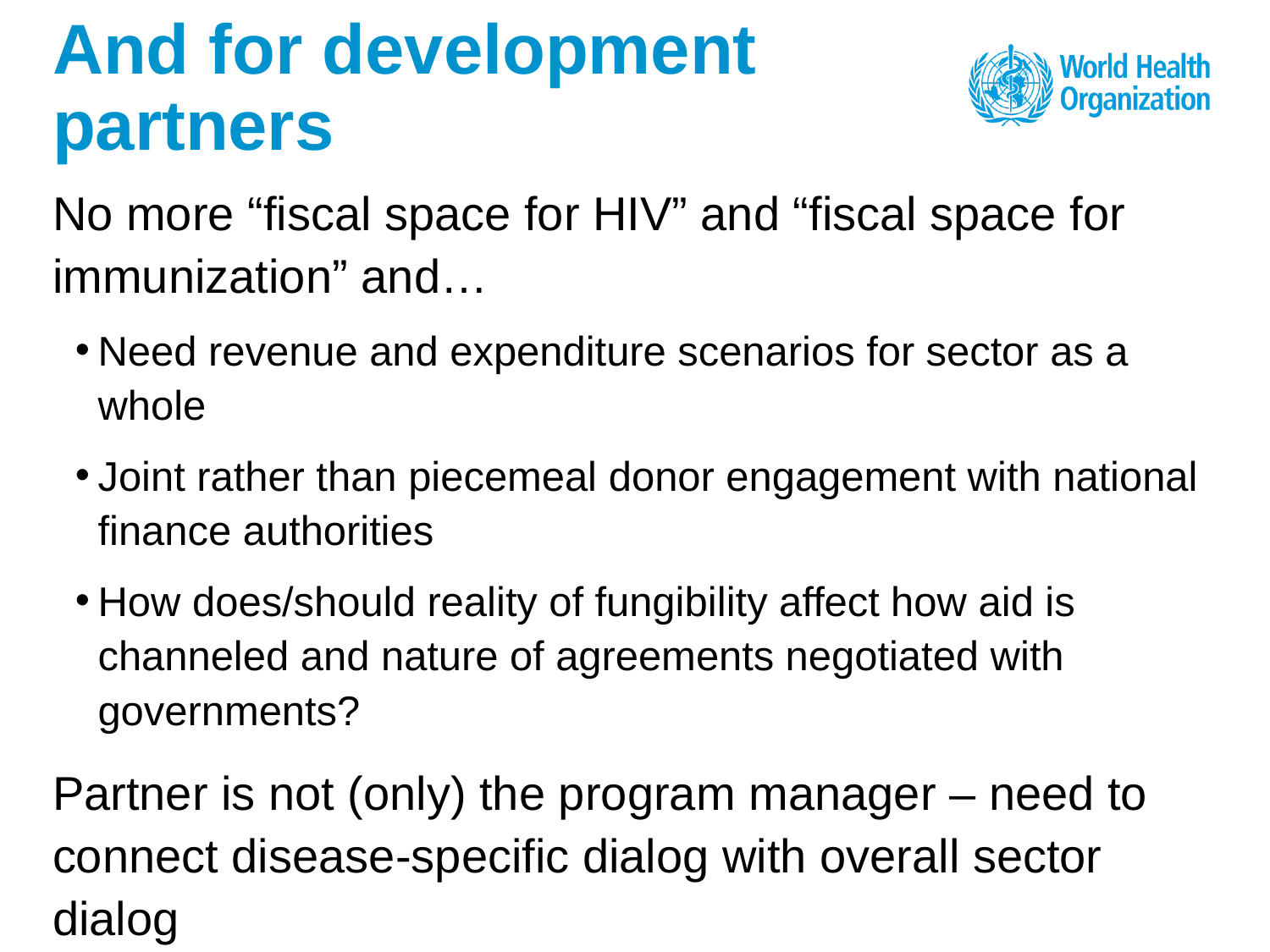

# And for development partners
No more “fiscal space for HIV” and “fiscal space for immunization” and…
Need revenue and expenditure scenarios for sector as a whole
Joint rather than piecemeal donor engagement with national finance authorities
How does/should reality of fungibility affect how aid is channeled and nature of agreements negotiated with governments?
Partner is not (only) the program manager – need to connect disease-specific dialog with overall sector dialog